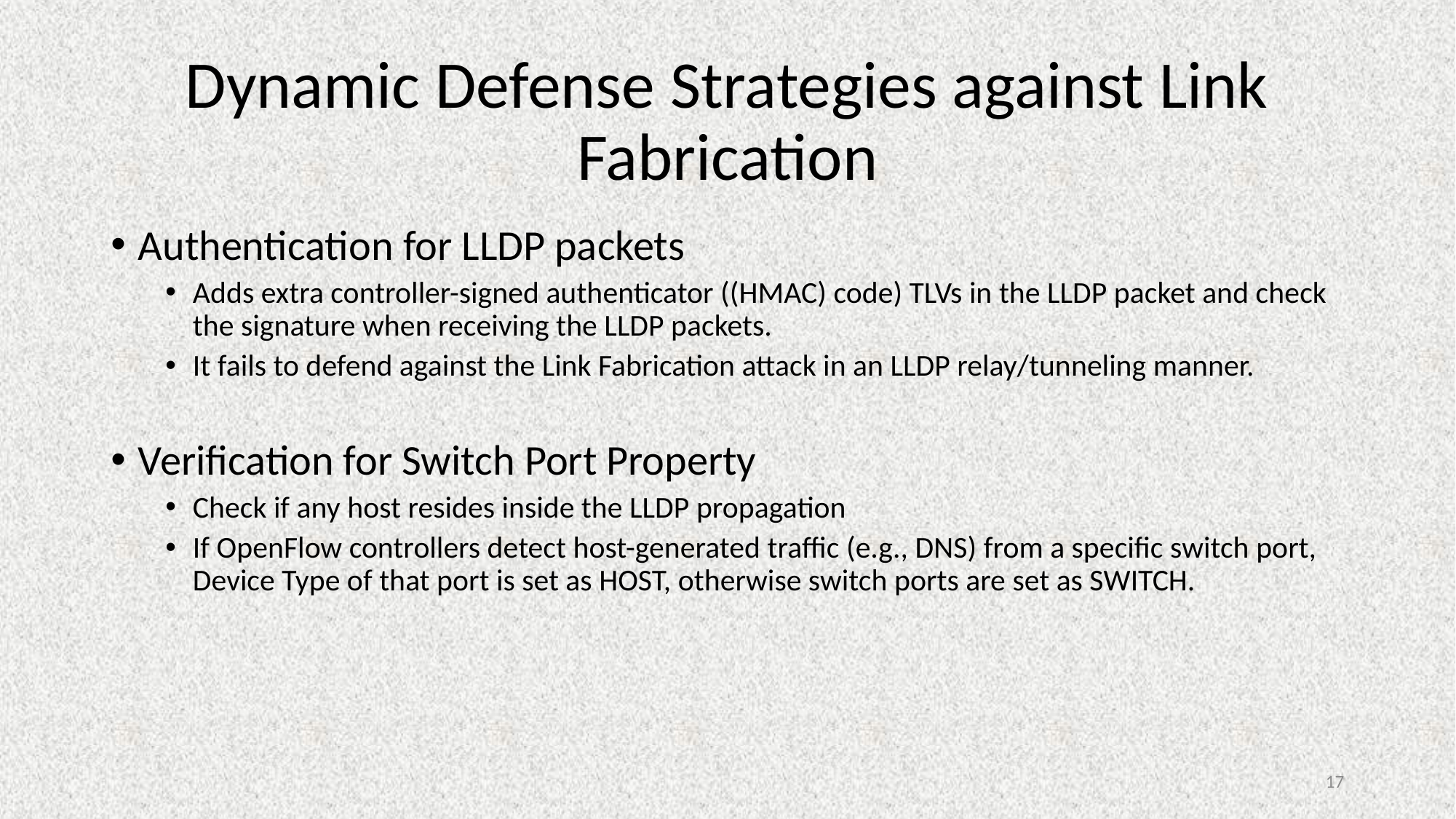

# Dynamic Defense Strategies against Link Fabrication
Authentication for LLDP packets
Adds extra controller-signed authenticator ((HMAC) code) TLVs in the LLDP packet and check the signature when receiving the LLDP packets.
It fails to defend against the Link Fabrication attack in an LLDP relay/tunneling manner.

Verification for Switch Port Property
Check if any host resides inside the LLDP propagation
If OpenFlow controllers detect host-generated traffic (e.g., DNS) from a specific switch port, Device Type of that port is set as HOST, otherwise switch ports are set as SWITCH.
17